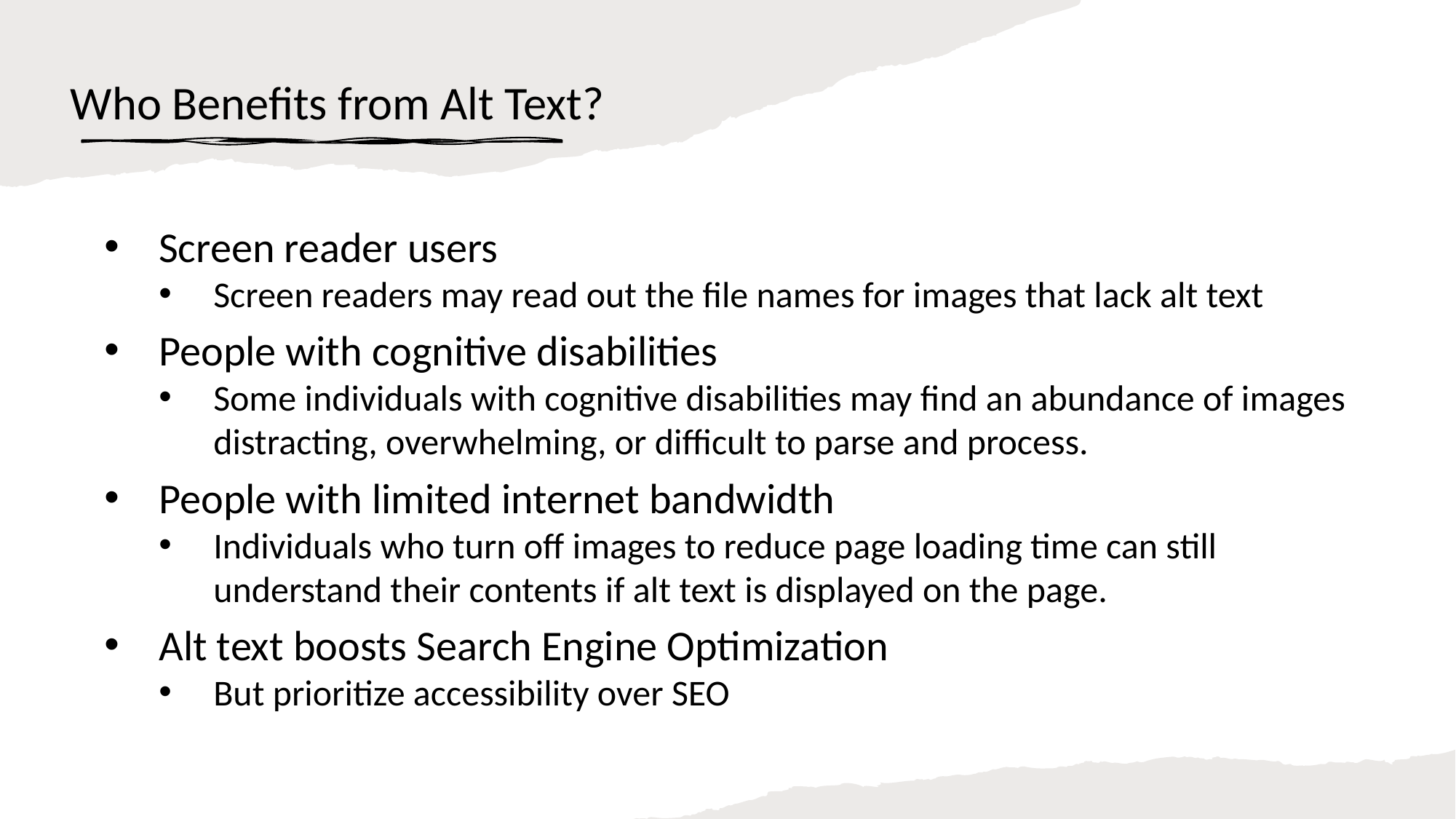

# Who Benefits from Alt Text?

Screen reader users
Screen readers may read out the file names for images that lack alt text
People with cognitive disabilities
Some individuals with cognitive disabilities may find an abundance of images distracting, overwhelming, or difficult to parse and process.
People with limited internet bandwidth
Individuals who turn off images to reduce page loading time can still understand their contents if alt text is displayed on the page.
Alt text boosts Search Engine Optimization
But prioritize accessibility over SEO